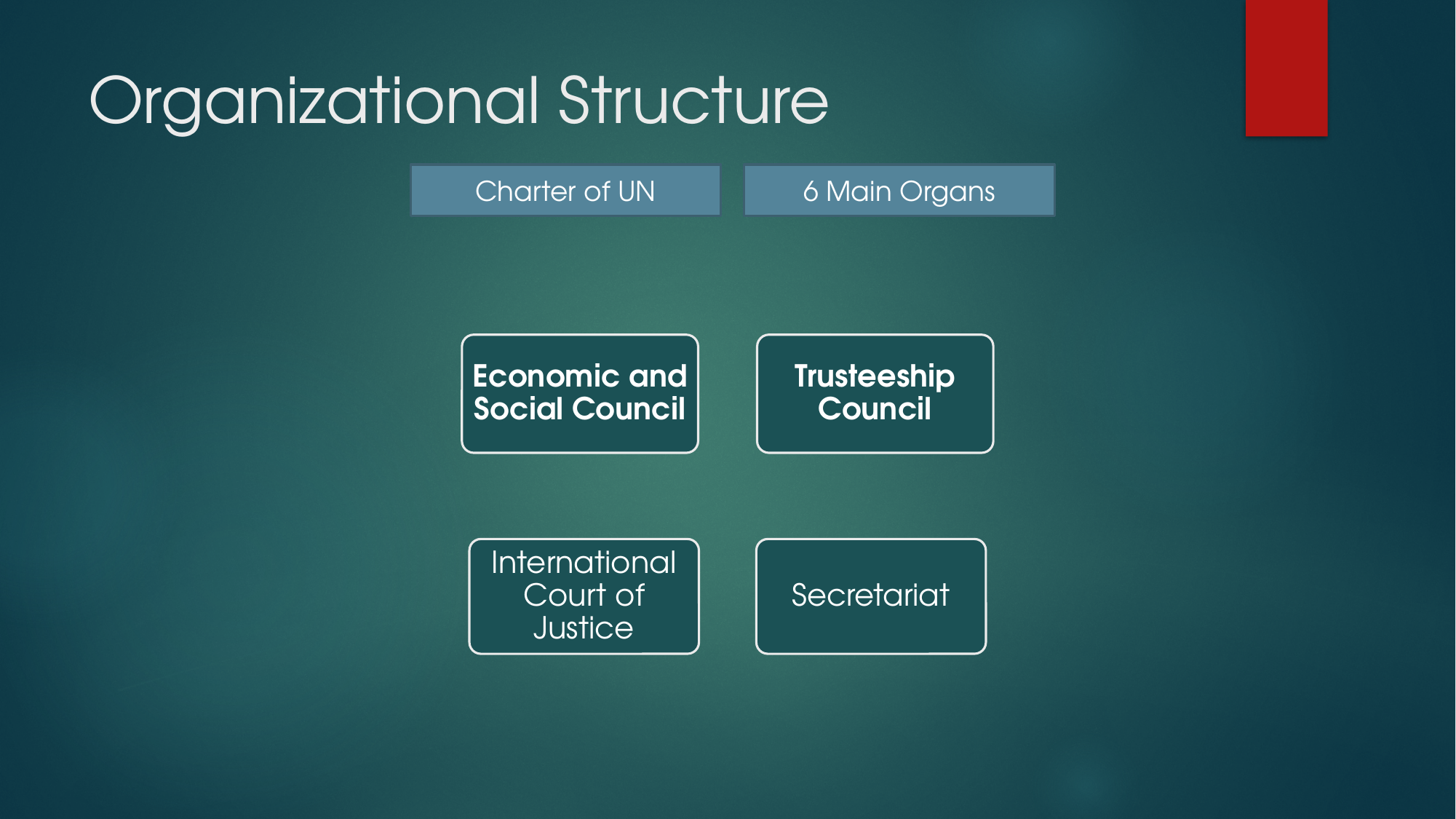

# Organizational Structure
Charter of UN
6 Main Organs

Economic and Social Council
Trusteeship Council

International Court of Justice
Secretariat